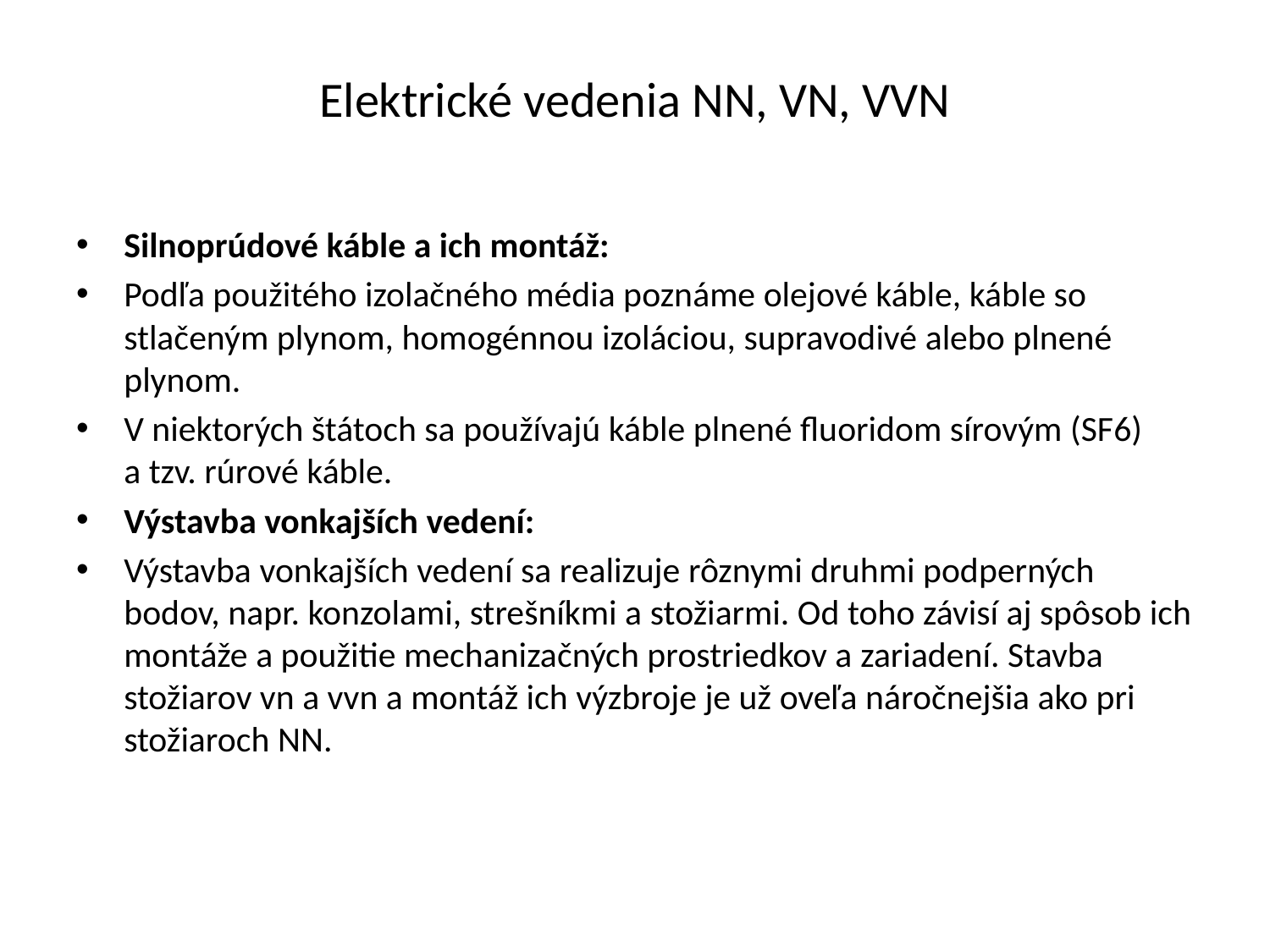

# Elektrické vedenia NN, VN, VVN
Silnoprúdové káble a ich montáž:
Podľa použitého izolačného média poznáme olejové káble, káble so stlačeným plynom, homogénnou izoláciou, supravodivé alebo plnené plynom.
V niektorých štátoch sa používajú káble plnené fluoridom sírovým (SF6) a tzv. rúrové káble.
Výstavba vonkajších vedení:
Výstavba vonkajších vedení sa realizuje rôznymi druhmi podperných bodov, napr. konzolami, strešníkmi a stožiarmi. Od toho závisí aj spôsob ich montáže a použitie mechanizačných prostriedkov a zariadení. Stavba stožiarov vn a vvn a montáž ich výzbroje je už oveľa náročnejšia ako pri stožiaroch NN.